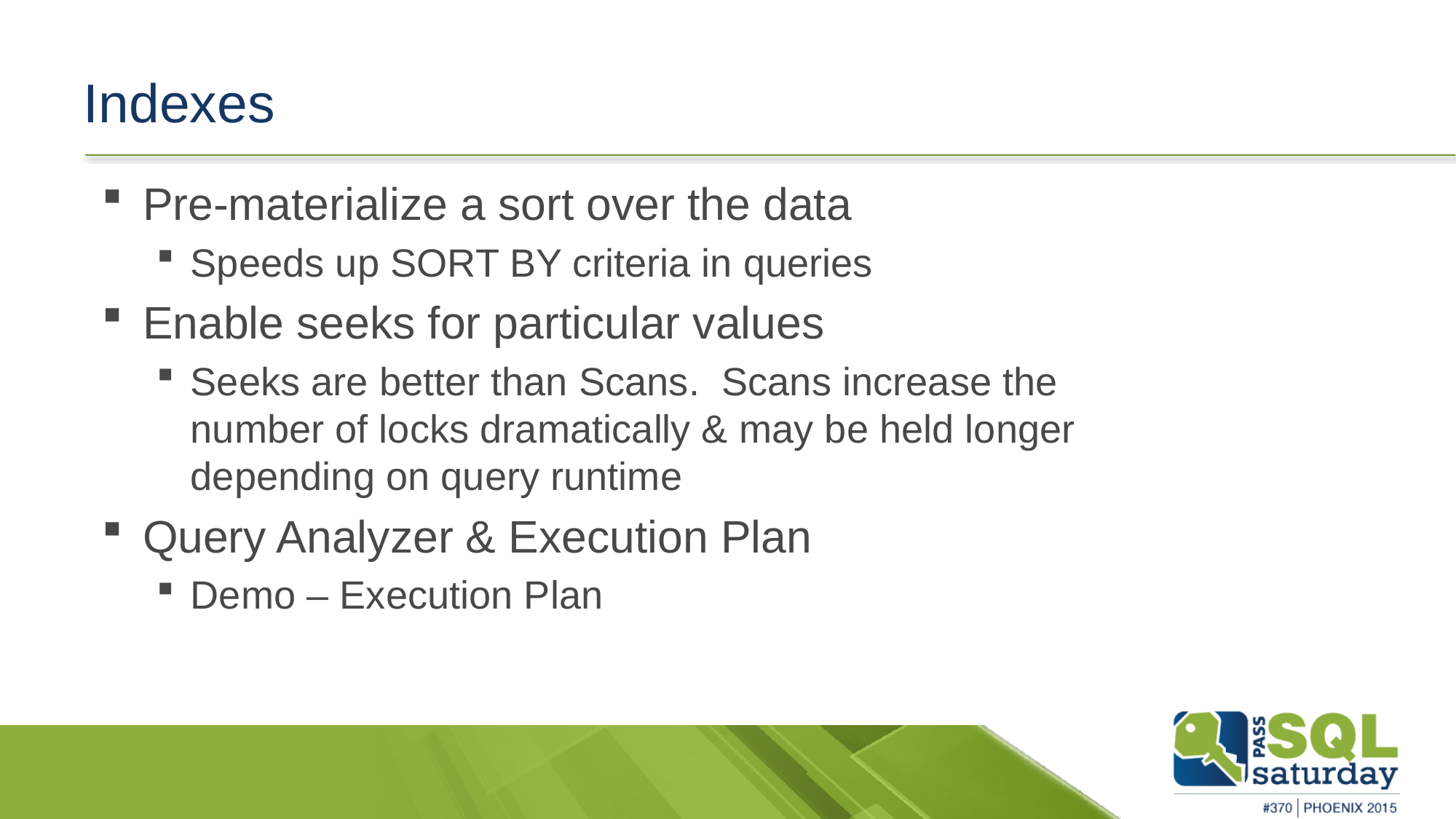

# Indexes
Pre-materialize a sort over the data
Speeds up SORT BY criteria in queries
Enable seeks for particular values
Seeks are better than Scans.  Scans increase the number of locks dramatically & may be held longer depending on query runtime
Query Analyzer & Execution Plan
Demo – Execution Plan